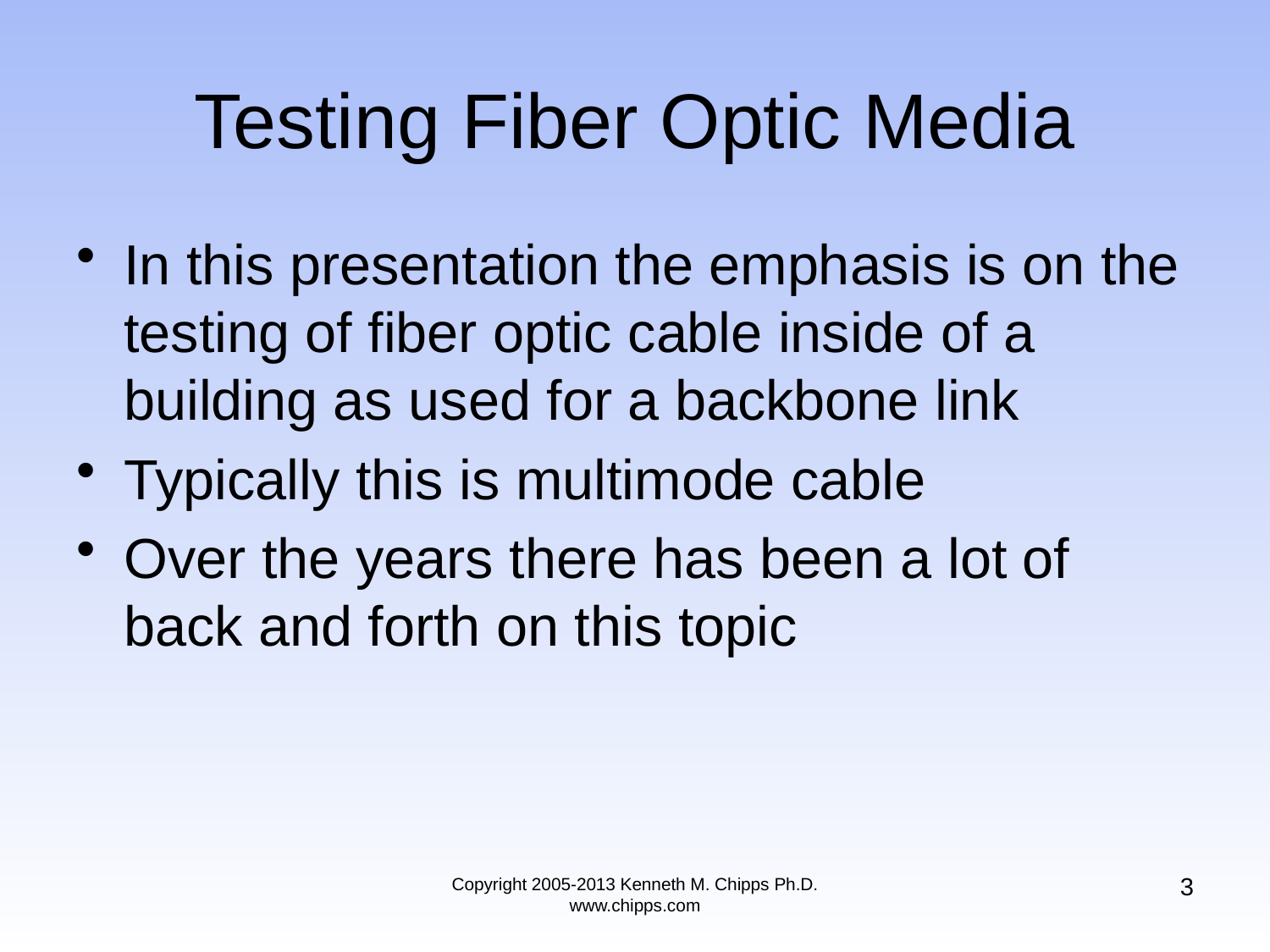

# Testing Fiber Optic Media
In this presentation the emphasis is on the testing of fiber optic cable inside of a building as used for a backbone link
Typically this is multimode cable
Over the years there has been a lot of back and forth on this topic
3
Copyright 2005-2013 Kenneth M. Chipps Ph.D. www.chipps.com